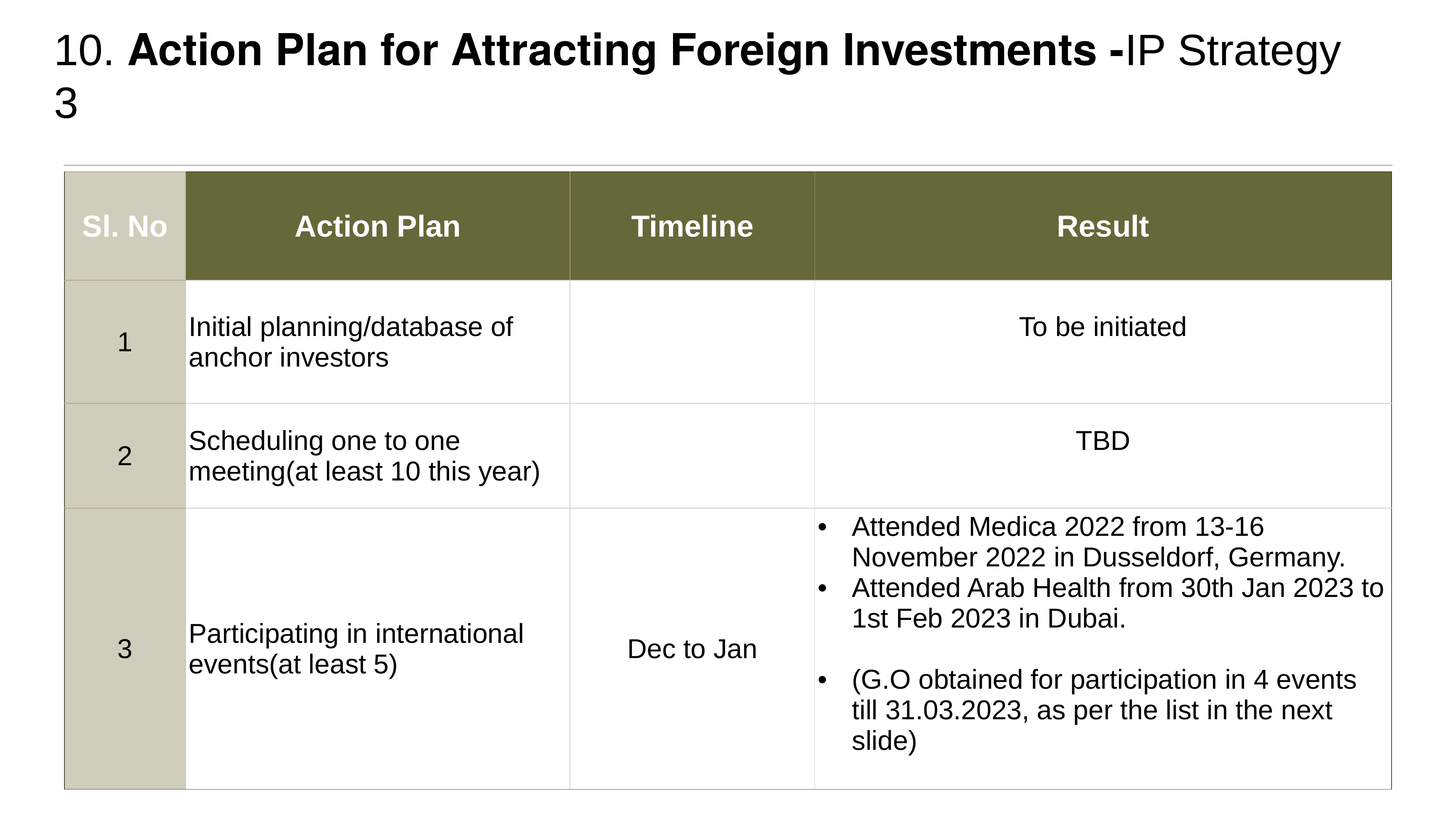

# 10. Action Plan for Attracting Foreign Investments -IP Strategy 3
| Sl. No | Action Plan | Timeline | Result |
| --- | --- | --- | --- |
| 1 | Initial planning/database of anchor investors |  | To be initiated |
| 2 | Scheduling one to one meeting(at least 10 this year) |  | TBD |
| 3 | Participating in international events(at least 5) | Dec to Jan | Attended Medica 2022 from 13-16 November 2022 in Dusseldorf, Germany. Attended Arab Health from 30th Jan 2023 to 1st Feb 2023 in Dubai. (G.O obtained for participation in 4 events till 31.03.2023, as per the list in the next slide) |